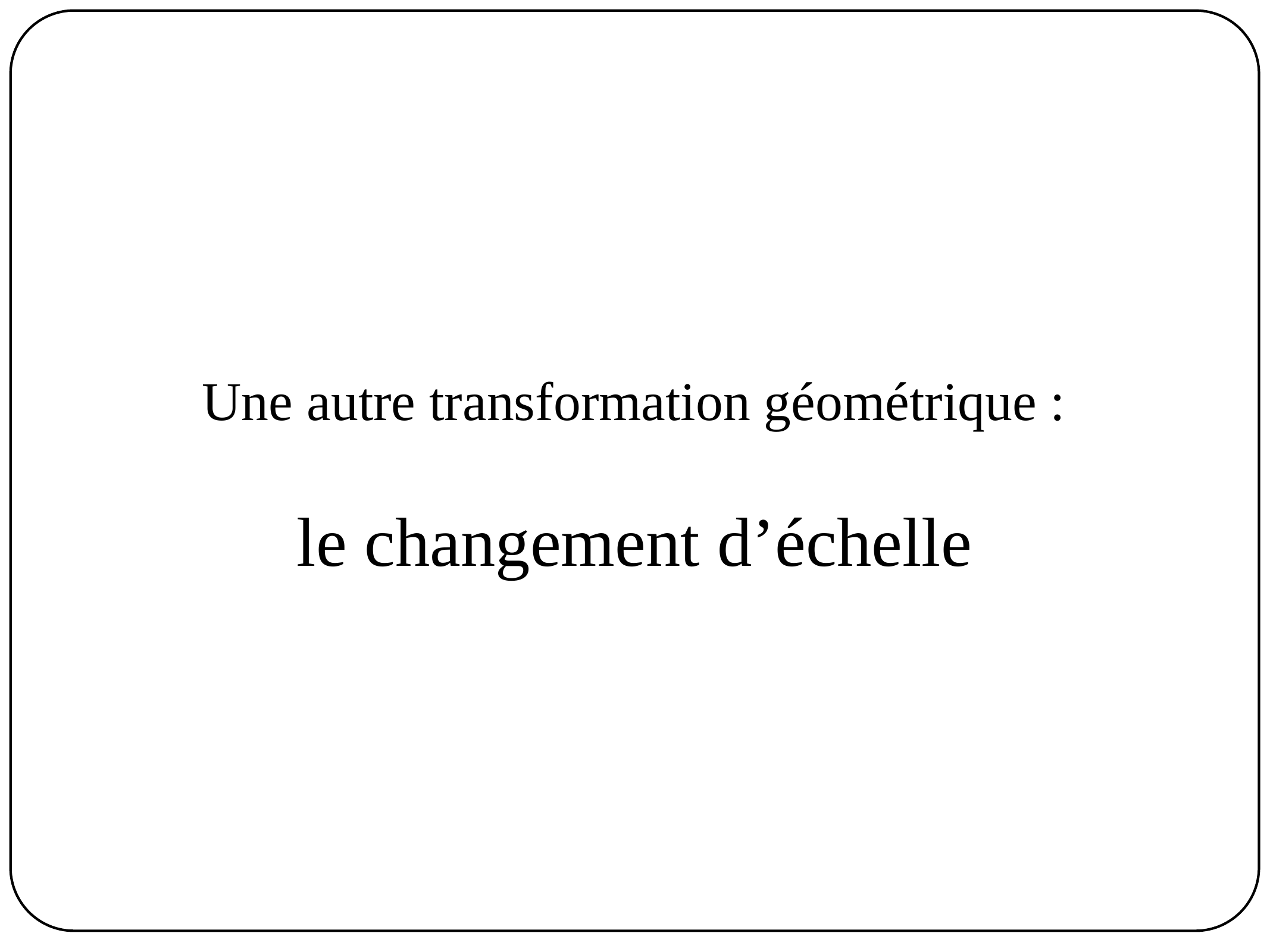

Une autre transformation géométrique :

le changement d’échelle
17